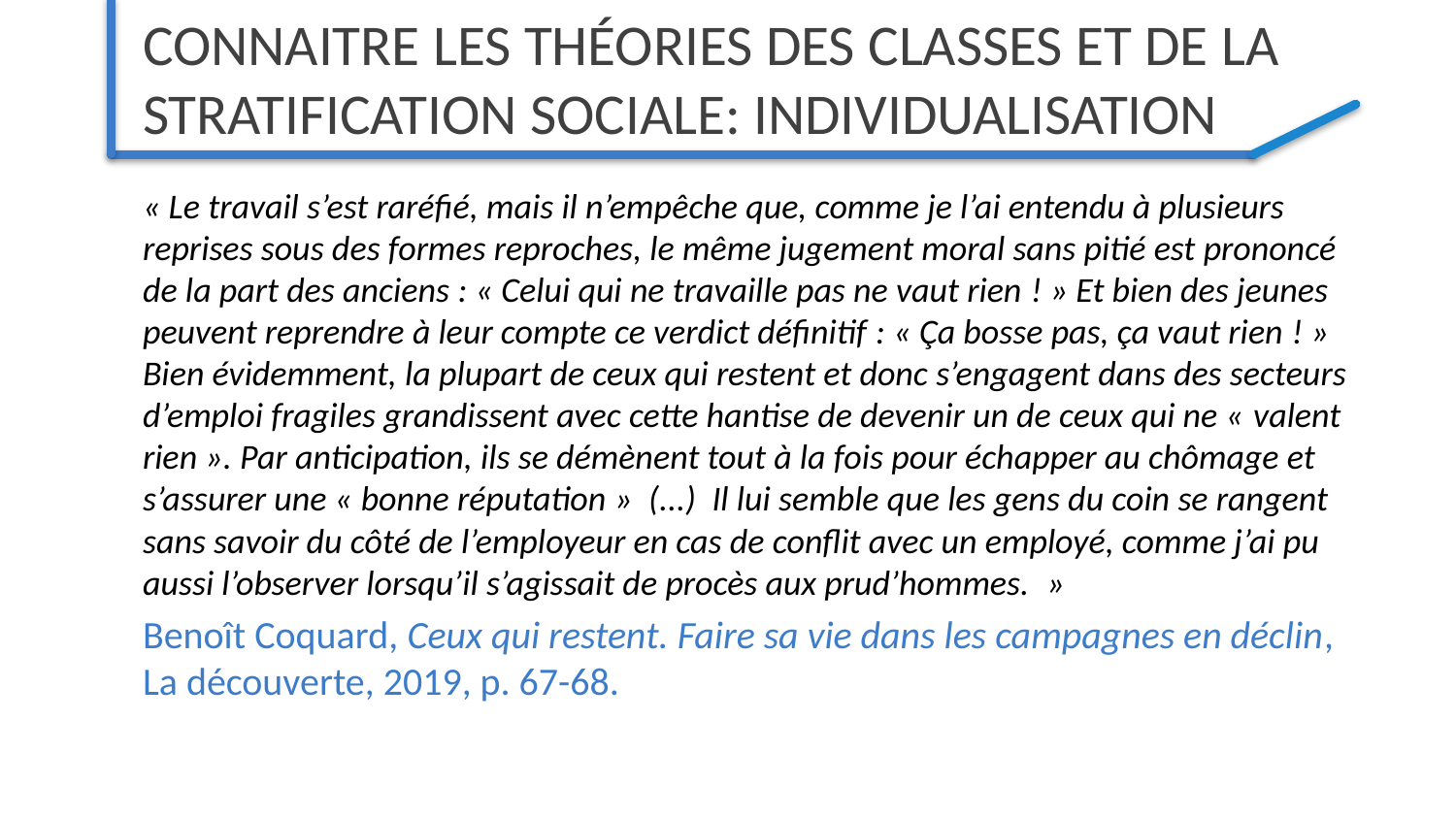

# Connaitre les théories des classes et de la stratification sociale: individualisation
« Le travail s’est raréfié, mais il n’empêche que, comme je l’ai entendu à plusieurs reprises sous des formes reproches, le même jugement moral sans pitié est prononcé de la part des anciens : « Celui qui ne travaille pas ne vaut rien ! » Et bien des jeunes peuvent reprendre à leur compte ce verdict définitif : « Ça bosse pas, ça vaut rien ! » Bien évidemment, la plupart de ceux qui restent et donc s’engagent dans des secteurs d’emploi fragiles grandissent avec cette hantise de devenir un de ceux qui ne « valent rien ». Par anticipation, ils se démènent tout à la fois pour échapper au chômage et s’assurer une « bonne réputation »  (...)  Il lui semble que les gens du coin se rangent sans savoir du côté de l’employeur en cas de conflit avec un employé, comme j’ai pu aussi l’observer lorsqu’il s’agissait de procès aux prud’hommes.  »
Benoît Coquard, Ceux qui restent. Faire sa vie dans les campagnes en déclin, La découverte, 2019, p. 67-68.